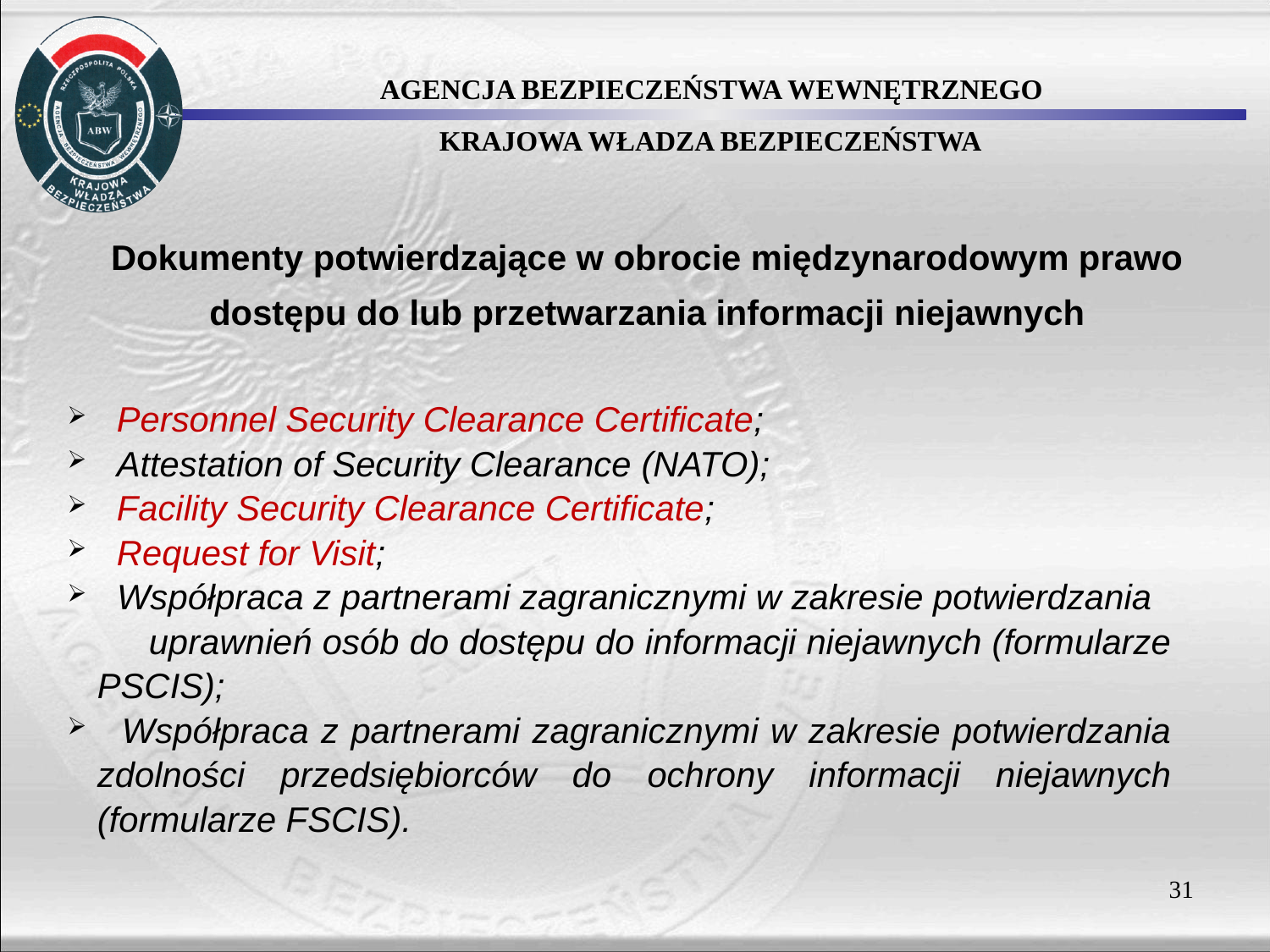

Dokumenty potwierdzające w obrocie międzynarodowym prawo dostępu do lub przetwarzania informacji niejawnych

  Personnel Security Clearance Certificate;
  Attestation of Security Clearance (NATO);
  Facility Security Clearance Certificate;
  Request for Visit;
  Współpraca z partnerami zagranicznymi w zakresie potwierdzania        uprawnień osób do dostępu do informacji niejawnych (formularze PSCIS);
  Współpraca z partnerami zagranicznymi w zakresie potwierdzania zdolności przedsiębiorców do ochrony informacji niejawnych (formularze FSCIS).

31